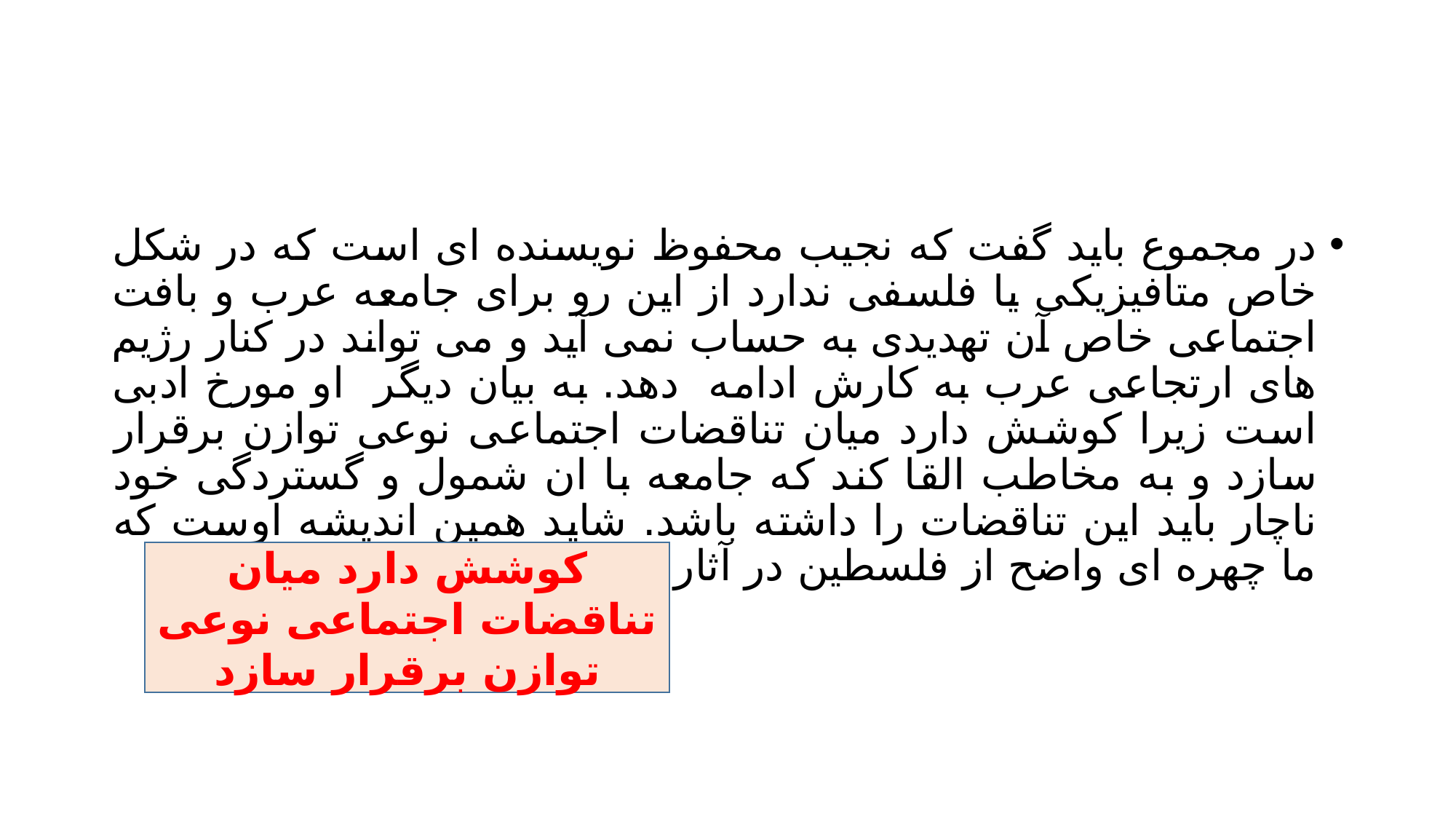

#
در مجموع باید گفت که نجیب محفوظ نویسنده ای است که در شکل خاص متافیزیکی یا فلسفی ندارد از این رو برای جامعه عرب و بافت اجتماعی خاص آن تهدیدی به حساب نمی آید و می تواند در کنار رژیم های ارتجاعی عرب به کارش ادامه  دهد. به بیان دیگر  او مورخ ادبی است زیرا کوشش دارد میان تناقضات اجتماعی نوعی توازن برقرار سازد و به مخاطب القا کند که جامعه با ان شمول و گستردگی خود ناچار باید این تناقضات را داشته باشد. شاید همین اندیشه اوست که ما چهره ای واضح از فلسطین در آثار او نمی بینیم
کوشش دارد میان تناقضات اجتماعی نوعی توازن برقرار سازد